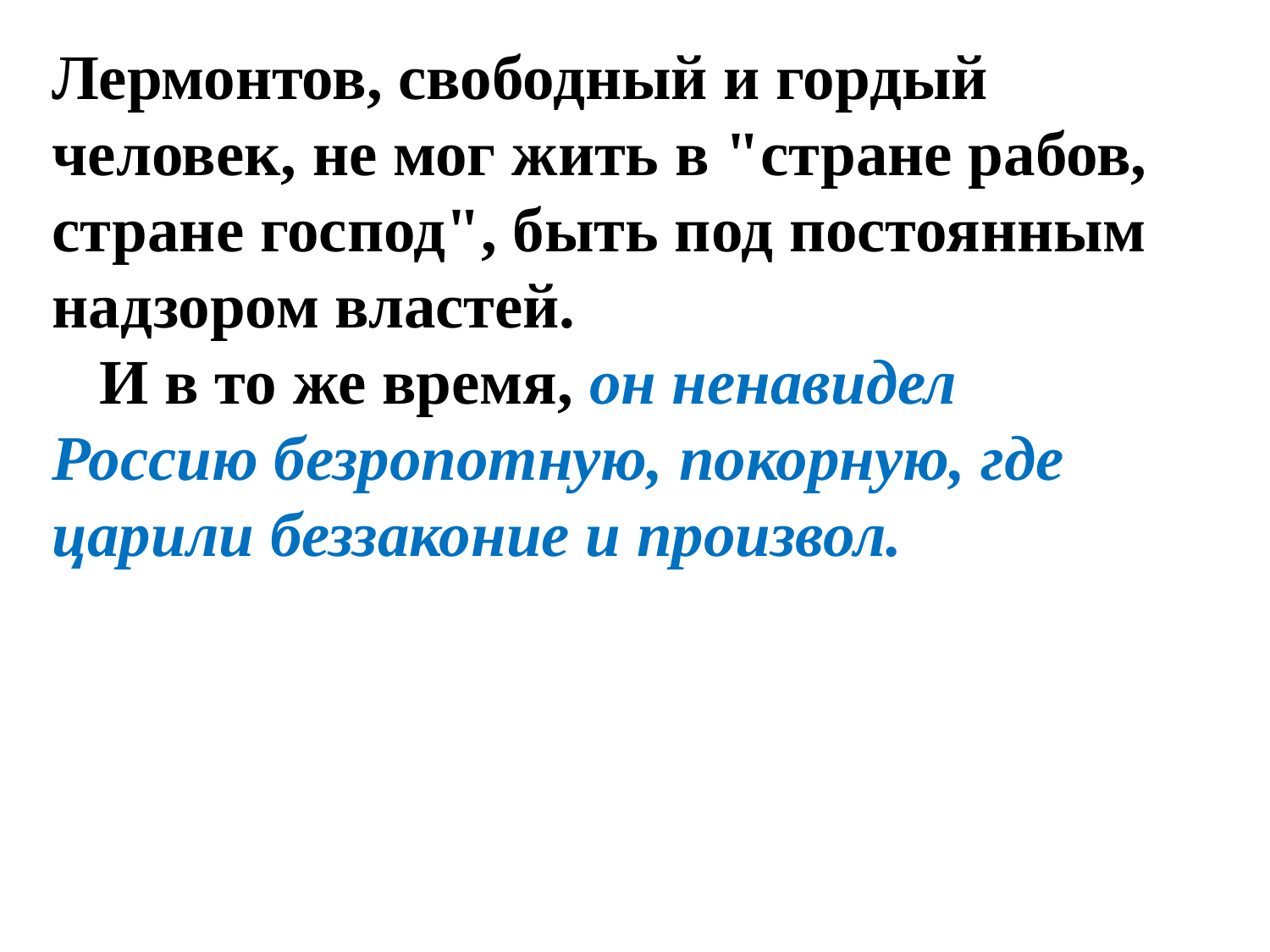

Лермонтов, свободный и гордый человек, не мог жить в "стране рабов, стране господ", быть под постоянным надзором властей.
   И в то же время, он ненавидел Россию безропотную, покорную, где царили беззаконие и произвол.